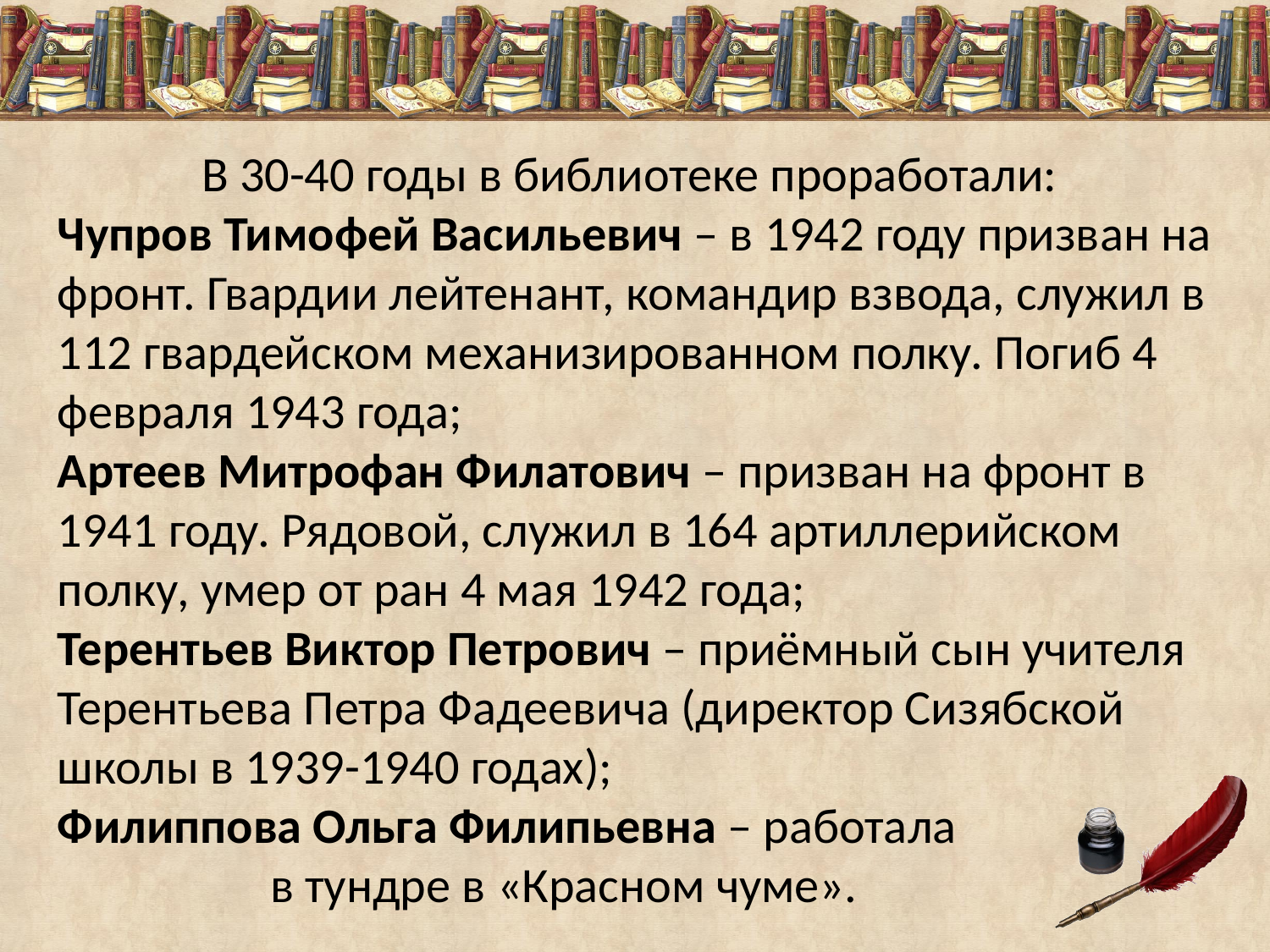

В 30-40 годы в библиотеке проработали:
Чупров Тимофей Васильевич – в 1942 году призван на фронт. Гвардии лейтенант, командир взвода, служил в 112 гвардейском механизированном полку. Погиб 4 февраля 1943 года;
Артеев Митрофан Филатович – призван на фронт в 1941 году. Рядовой, служил в 164 артиллерийском полку, умер от ран 4 мая 1942 года;
Терентьев Виктор Петрович – приёмный сын учителя Терентьева Петра Фадеевича (директор Сизябской школы в 1939-1940 годах);
Филиппова Ольга Филипьевна – работала                                          в тундре в «Красном чуме».